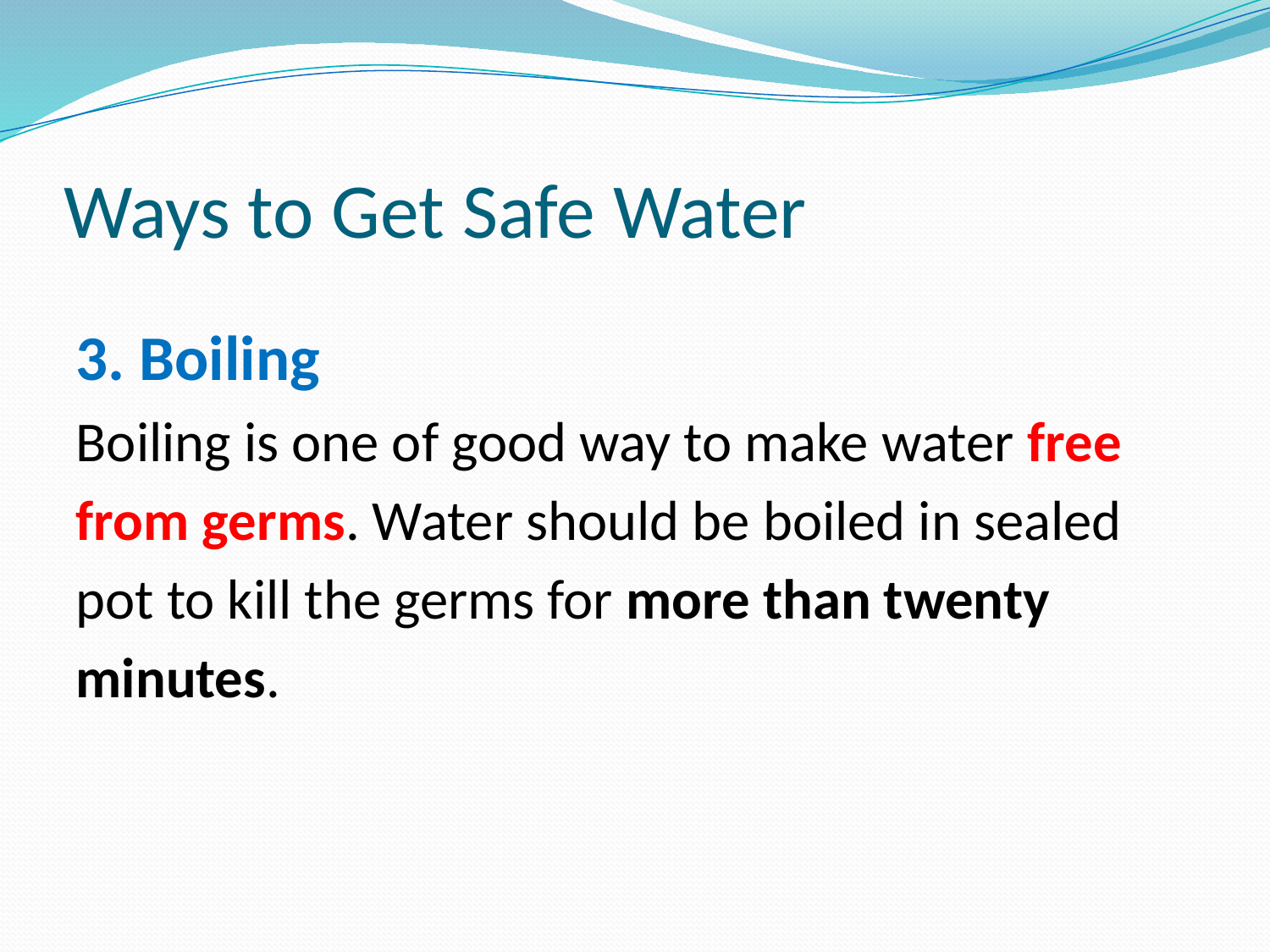

# Ways to Get Safe Water

3. Boiling
Boiling is one of good way to make water free
from germs. Water should be boiled in sealed
pot to kill the germs for more than twenty
minutes.